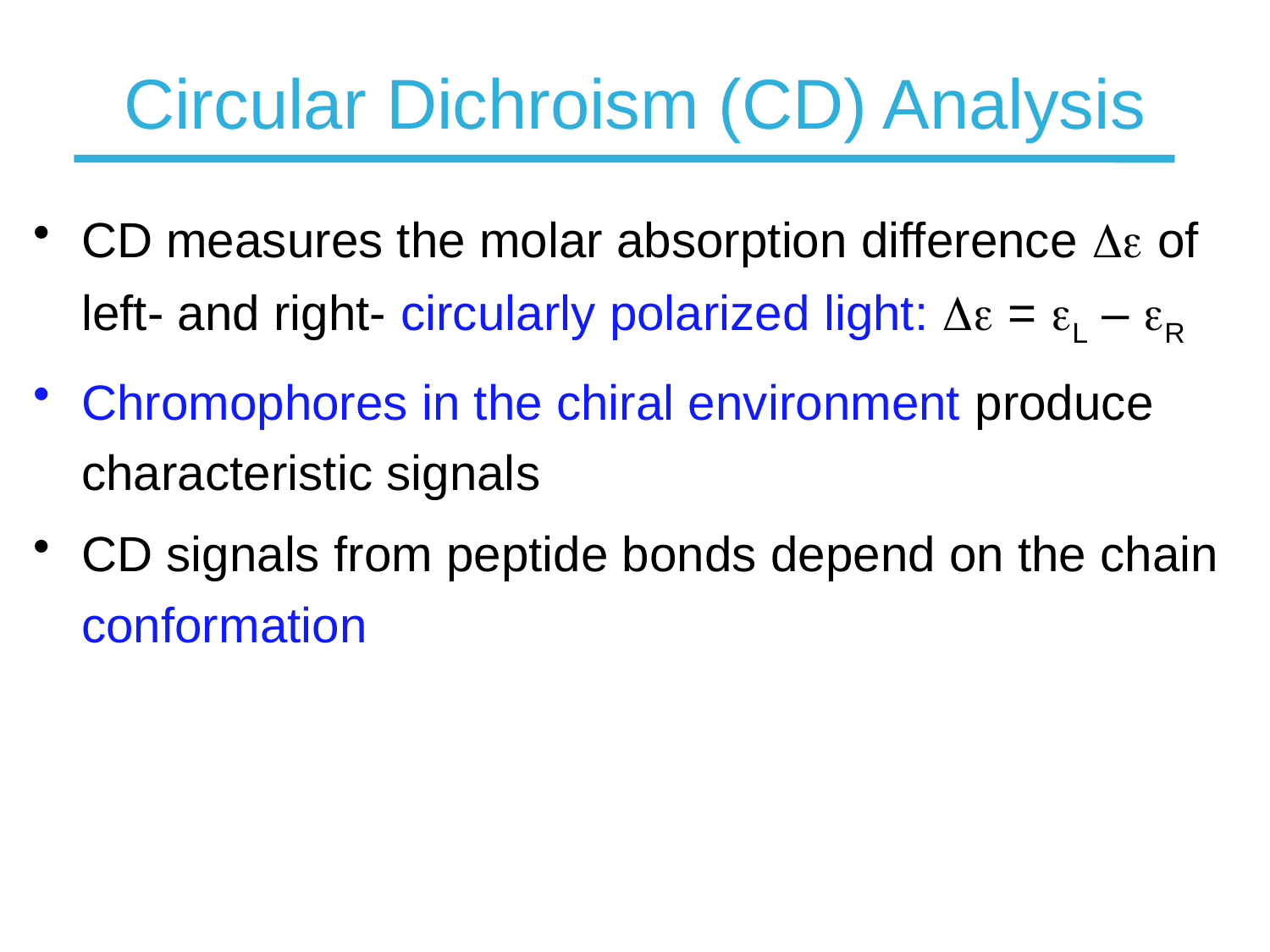

# Circular Dichroism (CD) Analysis

CD measures the molar absorption difference Δε of left- and right- circularly polarized light: Δε = εL – εR
Chromophores in the chiral environment produce characteristic signals
CD signals from peptide bonds depend on the chain conformation